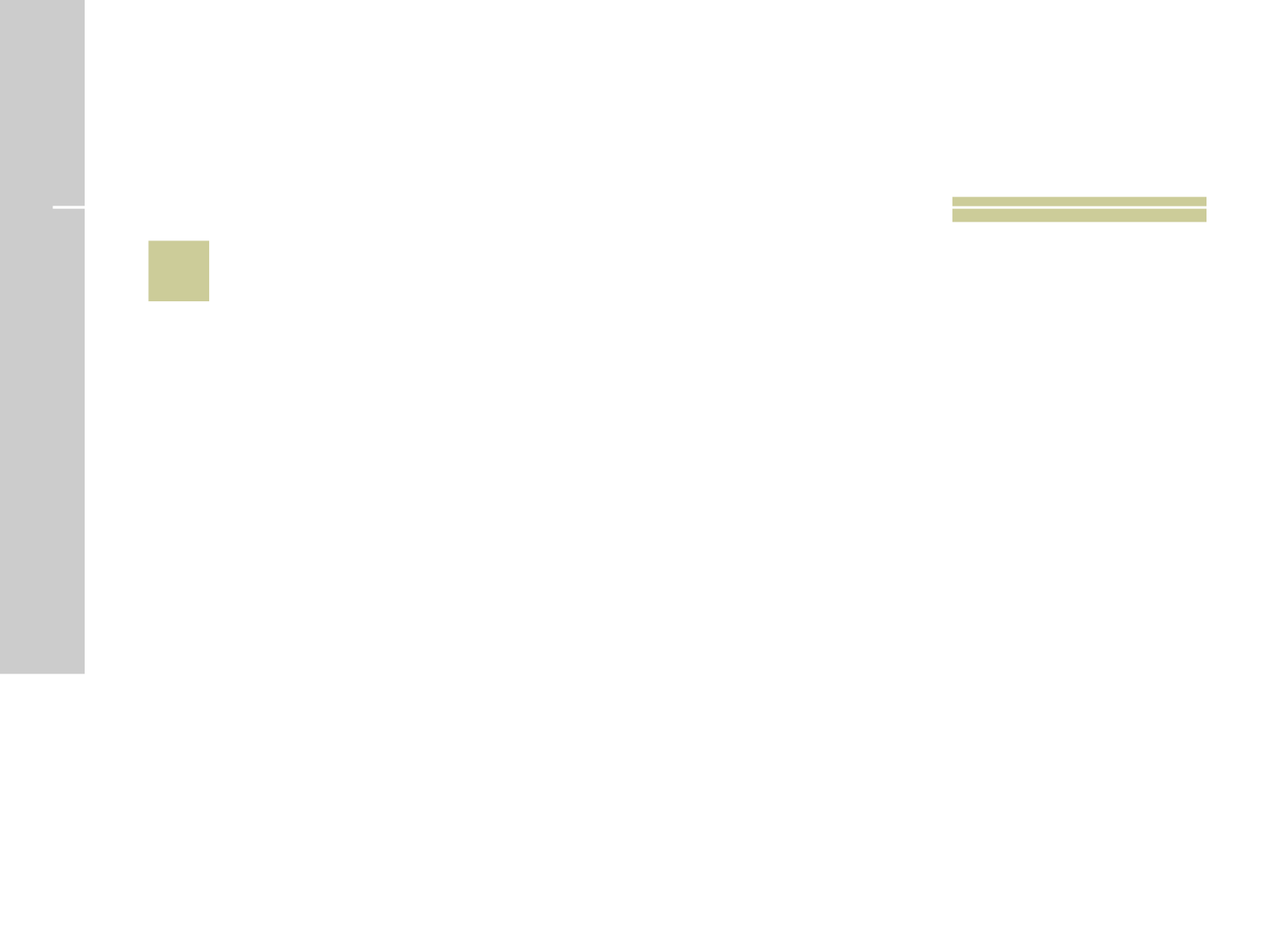

# 16
 Especialidade médica que trada de doenças nos RINS?